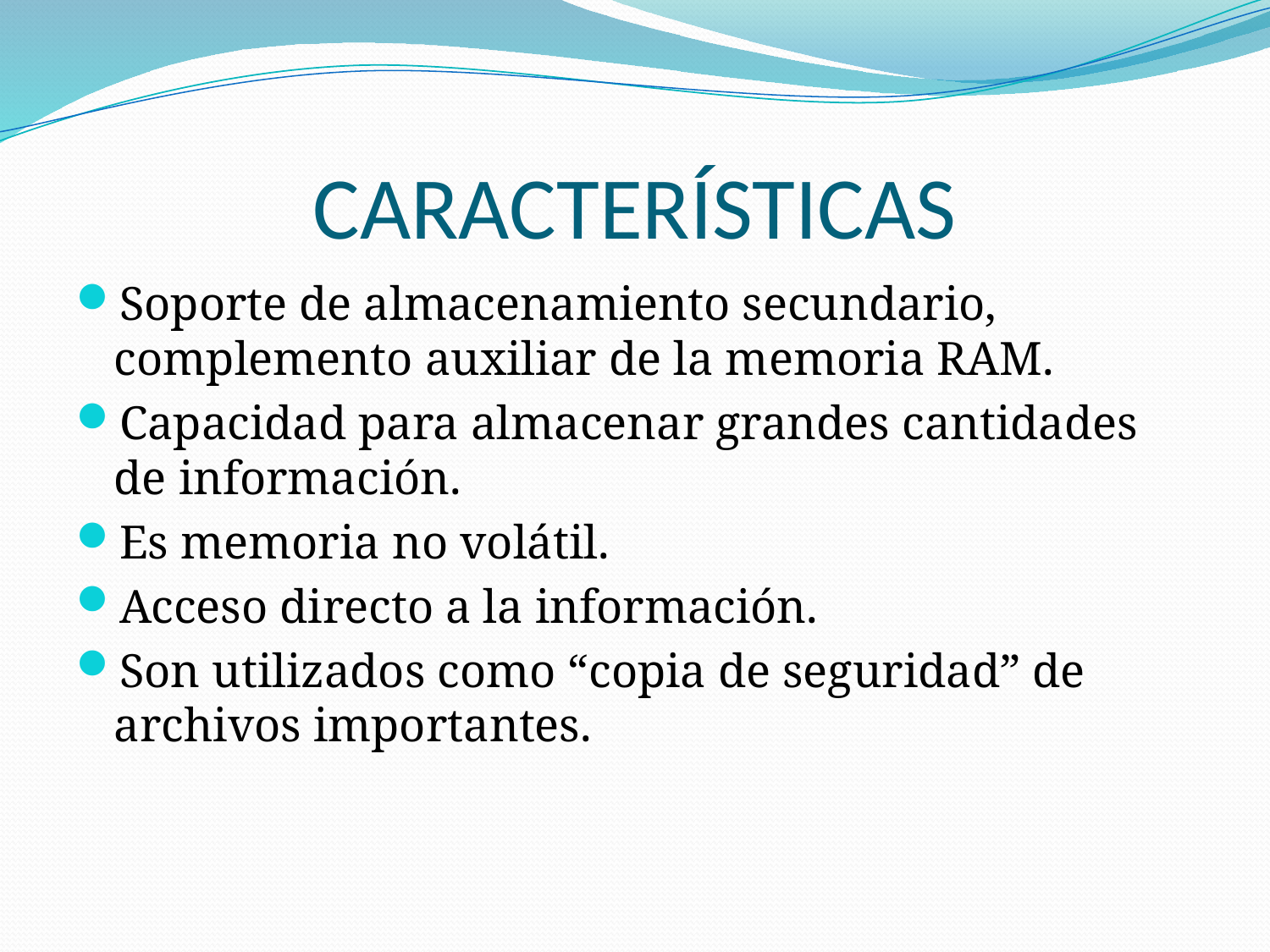

# CARACTERÍSTICAS
Soporte de almacenamiento secundario, complemento auxiliar de la memoria RAM.
Capacidad para almacenar grandes cantidades de información.
Es memoria no volátil.
Acceso directo a la información.
Son utilizados como “copia de seguridad” de archivos importantes.